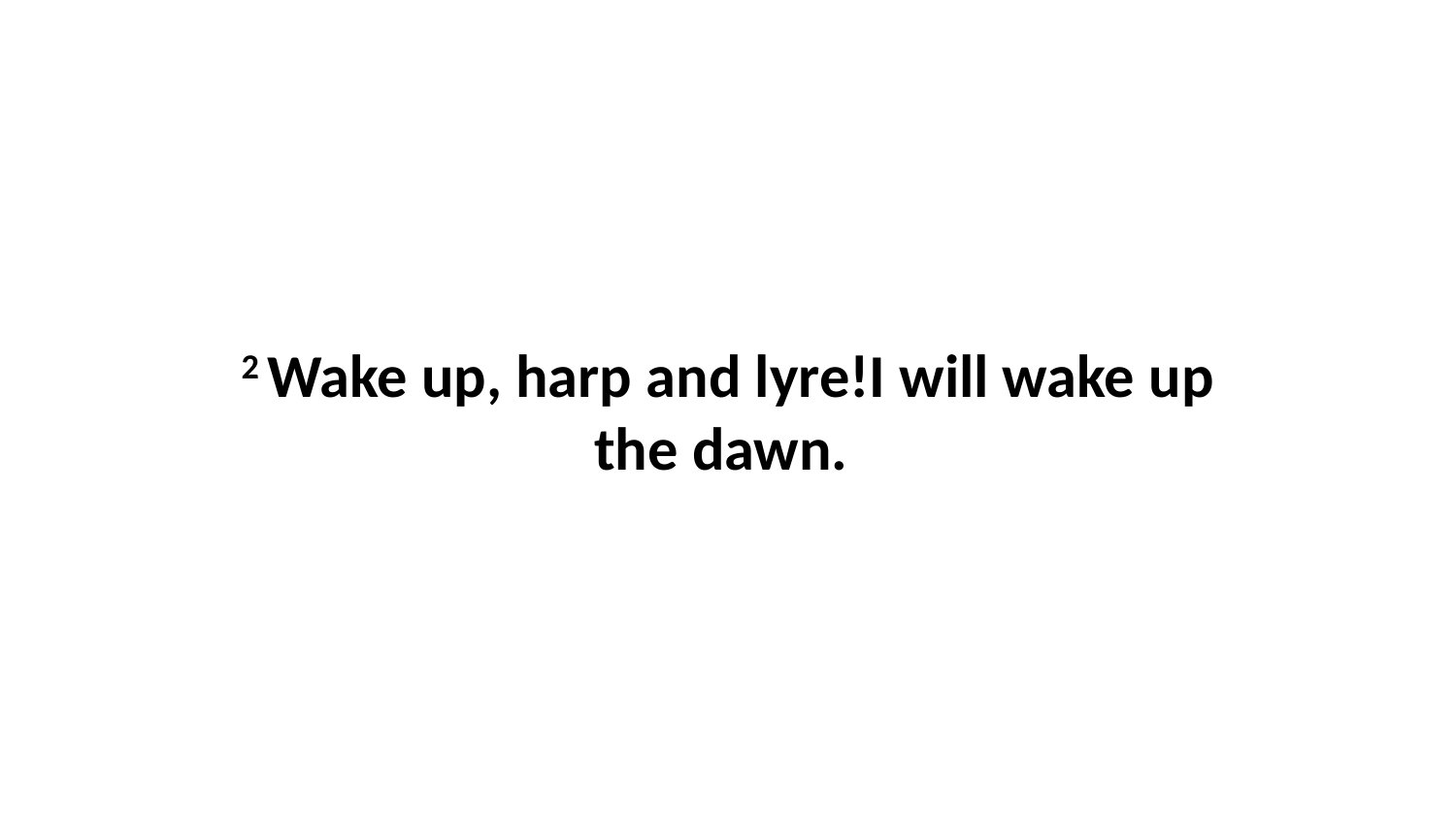

2 Wake up, harp and lyre!I will wake up the dawn.